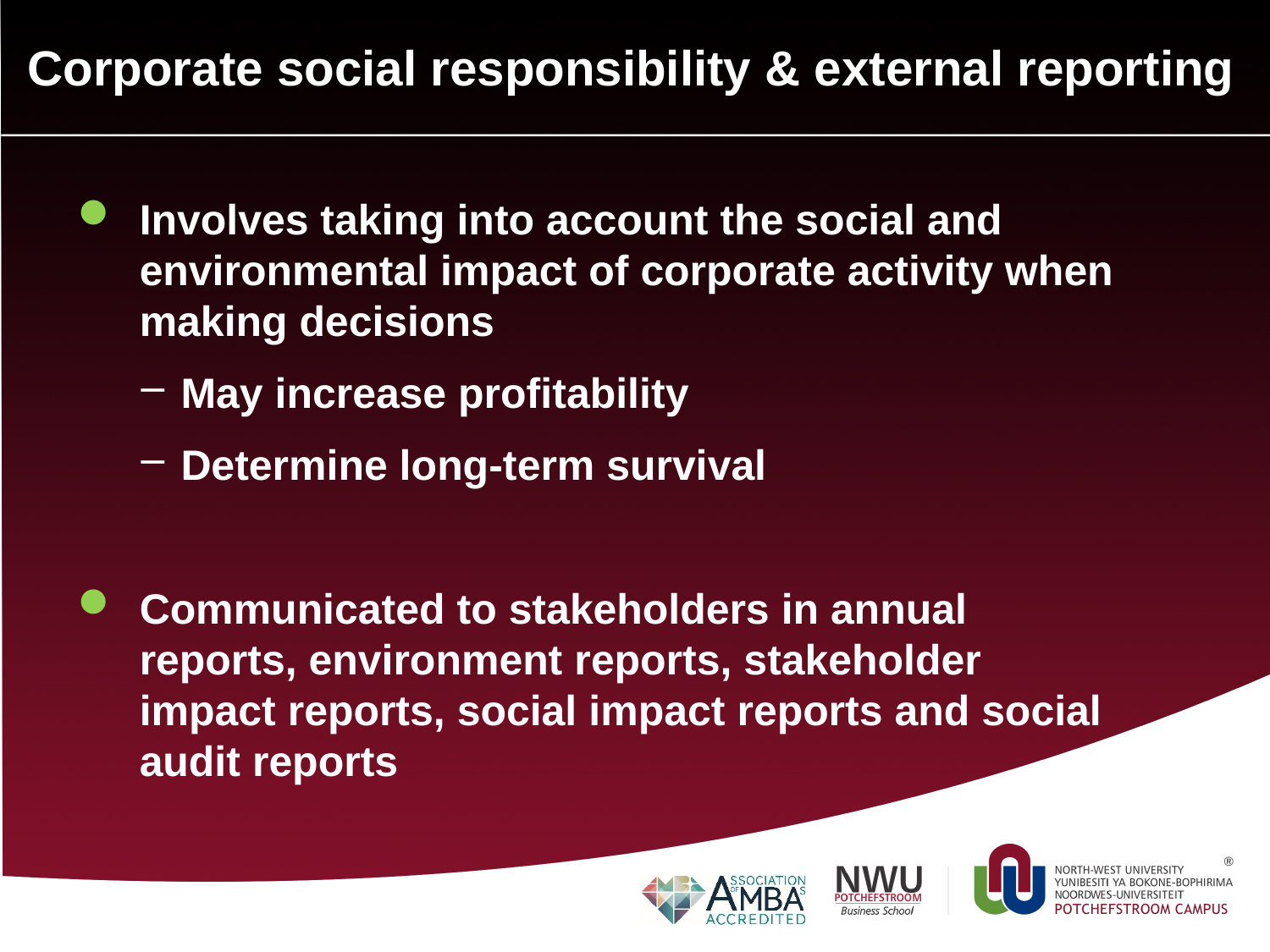

# Corporate social responsibility & external reporting
Involves taking into account the social and environmental impact of corporate activity when making decisions
May increase profitability
Determine long-term survival

Communicated to stakeholders in annual reports, environment reports, stakeholder impact reports, social impact reports and social audit reports